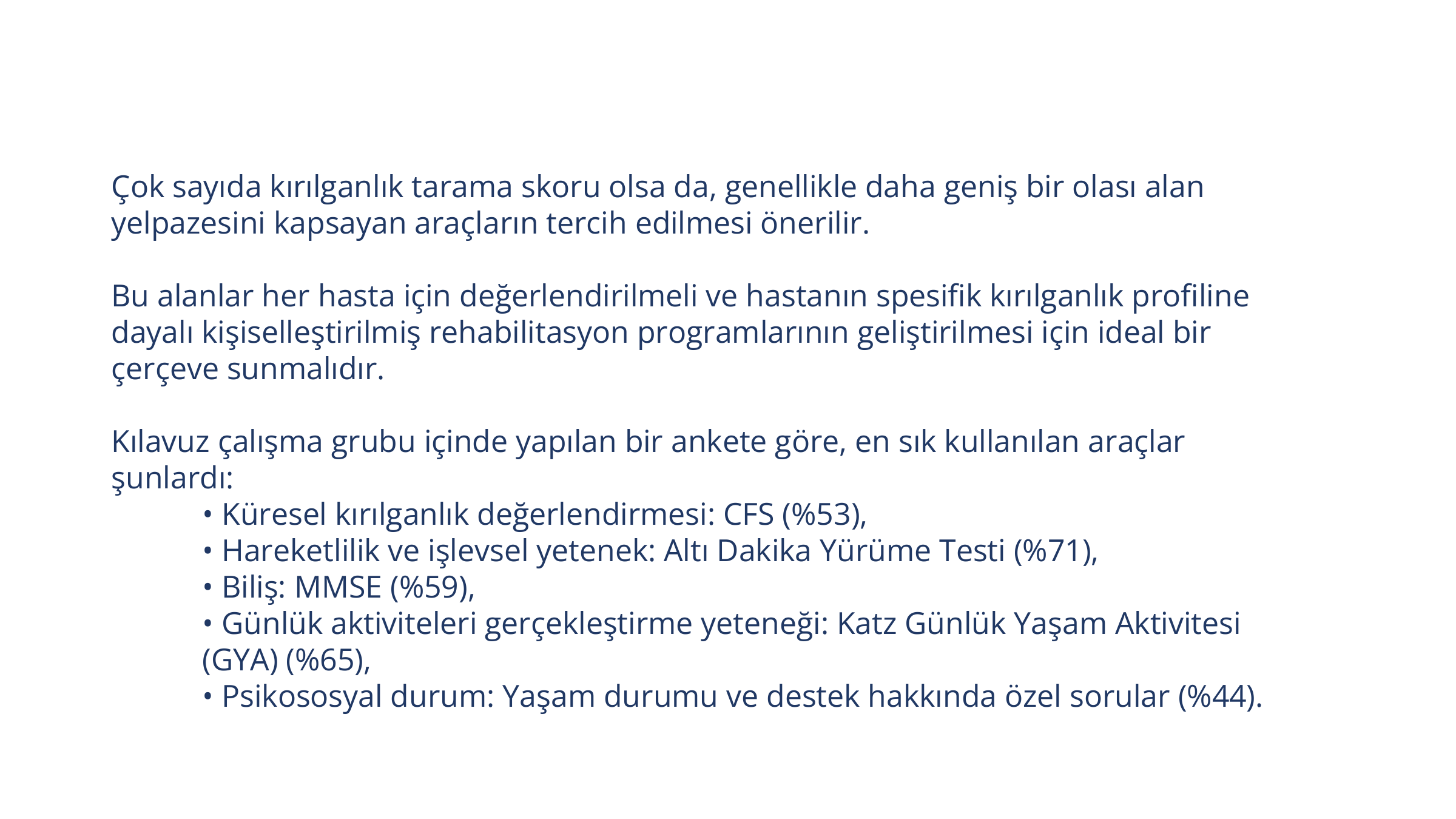

Çok sayıda kırılganlık tarama skoru olsa da, genellikle daha geniş bir olası alan yelpazesini kapsayan araçların tercih edilmesi önerilir.

Bu alanlar her hasta için değerlendirilmeli ve hastanın spesifik kırılganlık profiline dayalı kişiselleştirilmiş rehabilitasyon programlarının geliştirilmesi için ideal bir çerçeve sunmalıdır.

Kılavuz çalışma grubu içinde yapılan bir ankete göre, en sık kullanılan araçlar şunlardı:
• Küresel kırılganlık değerlendirmesi: CFS (%53),
• Hareketlilik ve işlevsel yetenek: Altı Dakika Yürüme Testi (%71),
• Biliş: MMSE (%59),
• Günlük aktiviteleri gerçekleştirme yeteneği: Katz Günlük Yaşam Aktivitesi (GYA) (%65),
• Psikososyal durum: Yaşam durumu ve destek hakkında özel sorular (%44).